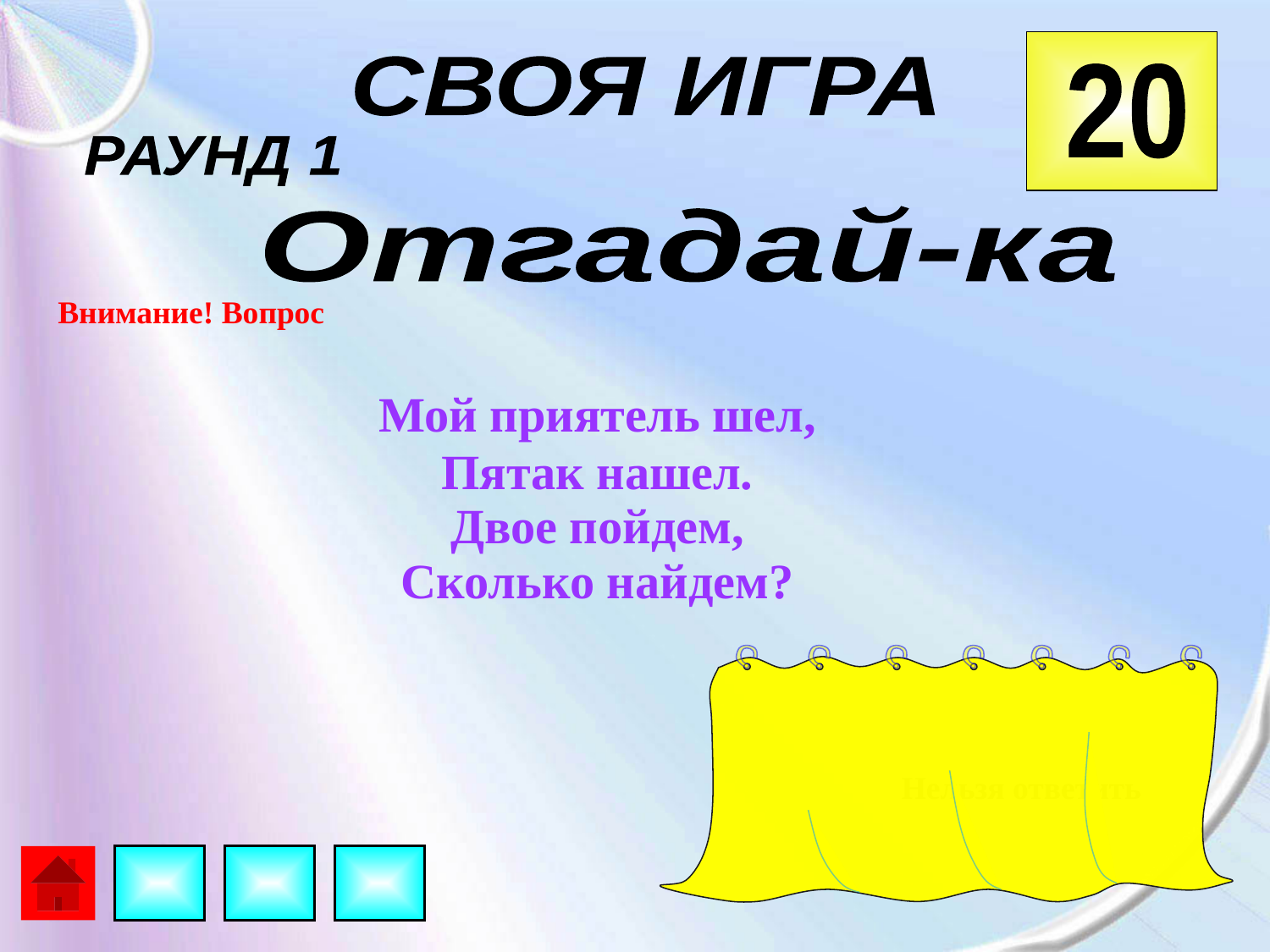

СВОЯ ИГРА
20
РАУНД 1
Отгадай-ка
Внимание! Вопрос
Мой приятель шел,
Пятак нашел.
Двое пойдем,
Сколько найдем?

Нельзя ответить